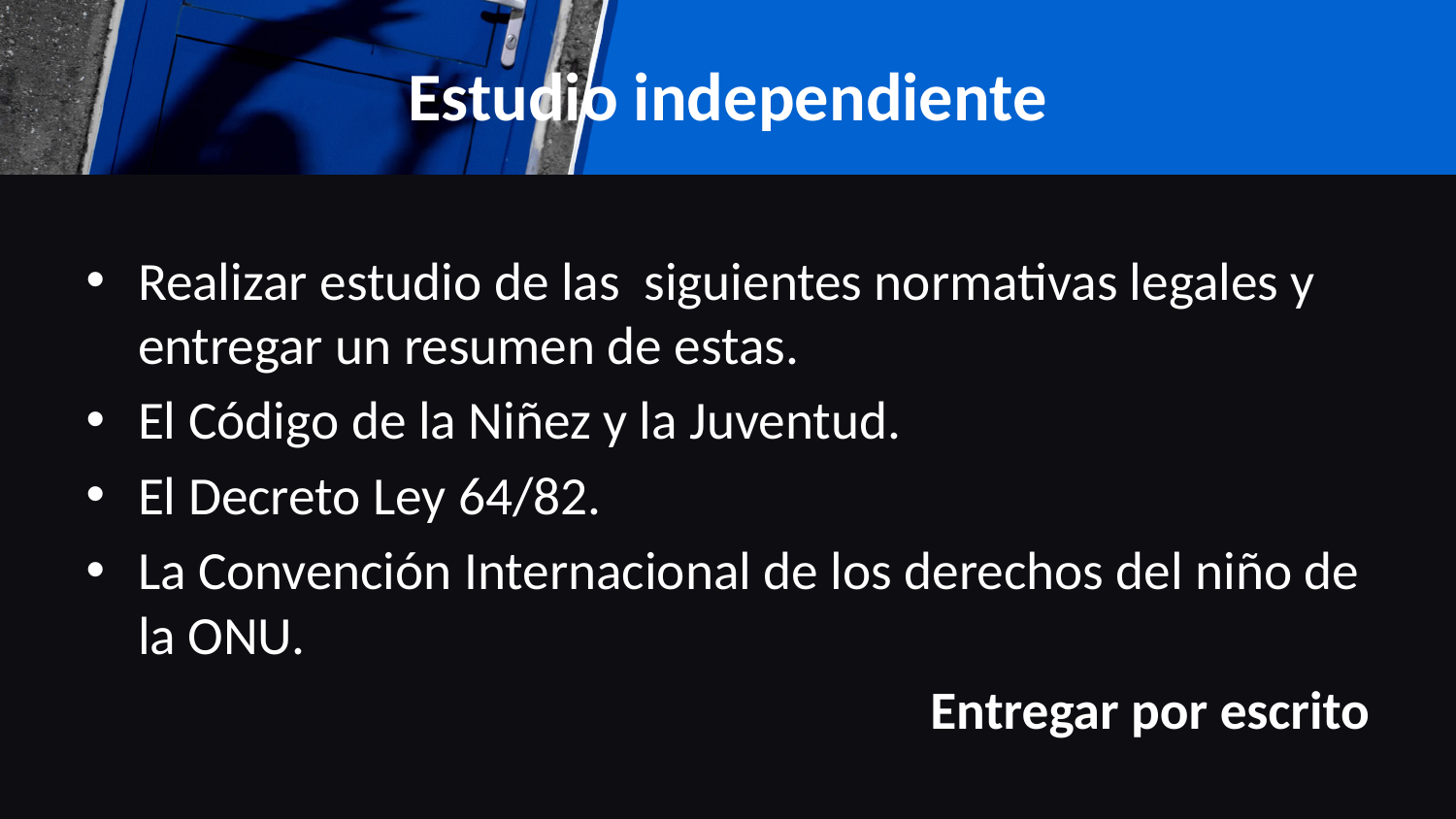

# Estudio independiente
Realizar estudio de las  siguientes normativas legales y entregar un resumen de estas.
El Código de la Niñez y la Juventud.
El Decreto Ley 64/82.
La Convención Internacional de los derechos del niño de la ONU.
Entregar por escrito